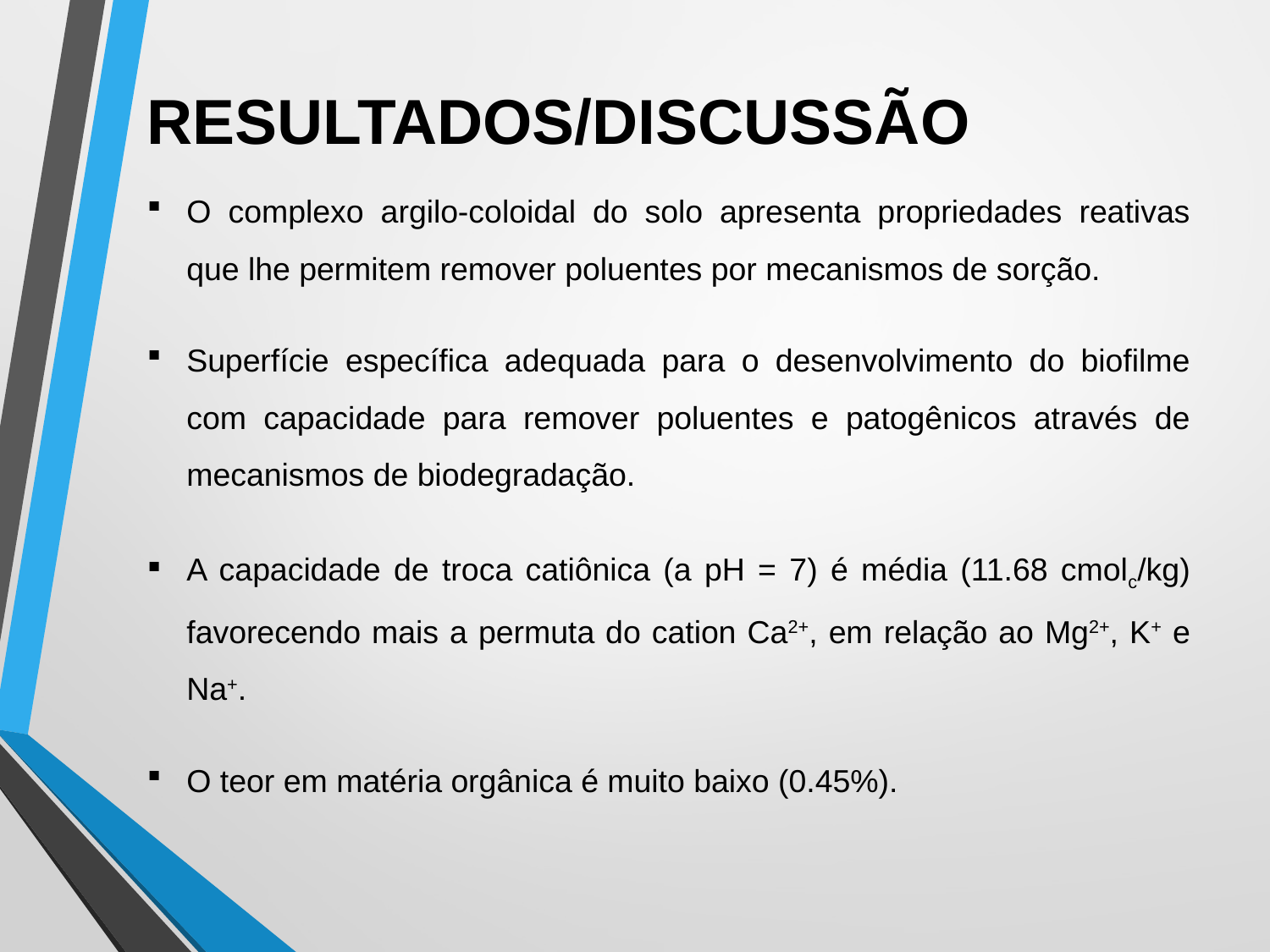

RESULTADOS/DISCUSSÃO
O complexo argilo-coloidal do solo apresenta propriedades reativas que lhe permitem remover poluentes por mecanismos de sorção.

Superfície específica adequada para o desenvolvimento do biofilme com capacidade para remover poluentes e patogênicos através de mecanismos de biodegradação.

A capacidade de troca catiônica (a pH = 7) é média (11.68 cmolc/kg) favorecendo mais a permuta do cation Ca2+, em relação ao Mg2+, K+ e Na+.

O teor em matéria orgânica é muito baixo (0.45%).